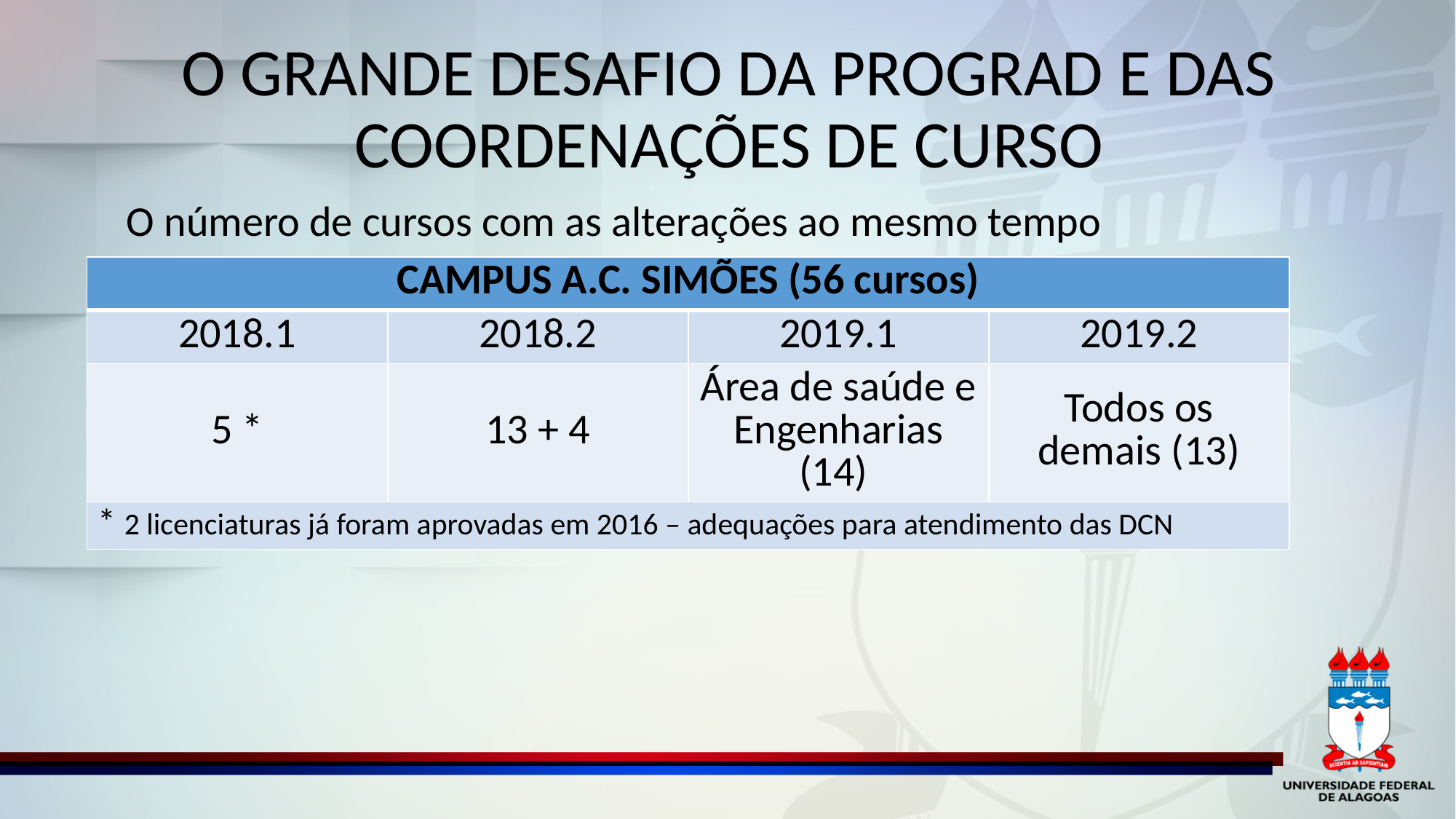

O GRANDE DESAFIO DA PROGRAD E DAS COORDENAÇÕES DE CURSO
O número de cursos com as alterações ao mesmo tempo
| CAMPUS A.C. SIMÕES (56 cursos) |  |  |  |
| --- | --- | --- | --- |
| 2018.1 | 2018.2 | 2019.1 | 2019.2 |
| 5 \* | 13 + 4 | Área de saúde e Engenharias (14) | Todos os demais (13) |
| \* 2 licenciaturas já foram aprovadas em 2016 – adequações para atendimento das DCN |  |  |  |